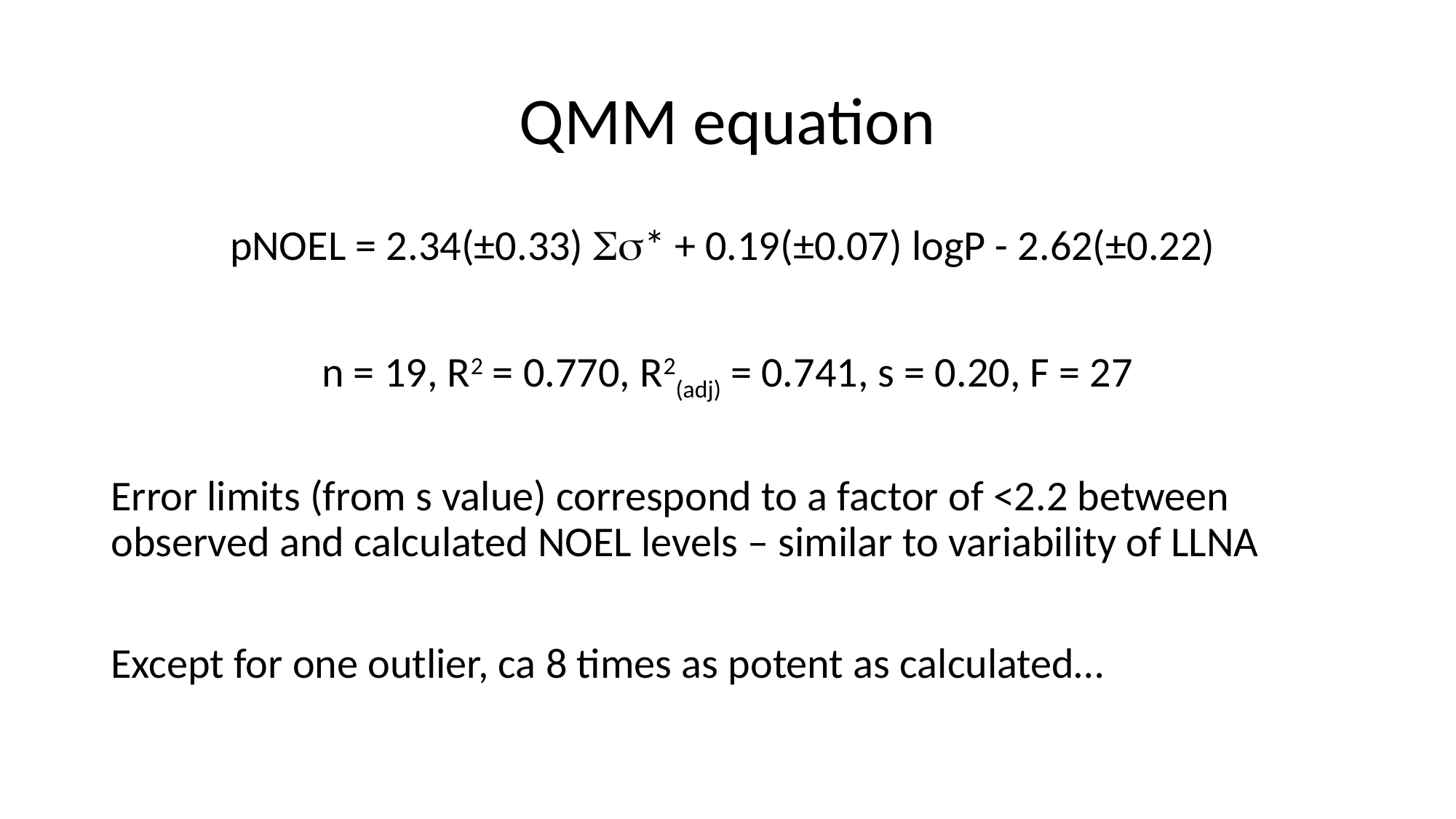

# QMM equation
pNOEL = 2.34(±0.33) Σσ* + 0.19(±0.07) logP - 2.62(±0.22)

n = 19, R2 = 0.770, R2(adj) = 0.741, s = 0.20, F = 27

Error limits (from s value) correspond to a factor of <2.2 between observed and calculated NOEL levels – similar to variability of LLNA

Except for one outlier, ca 8 times as potent as calculated…